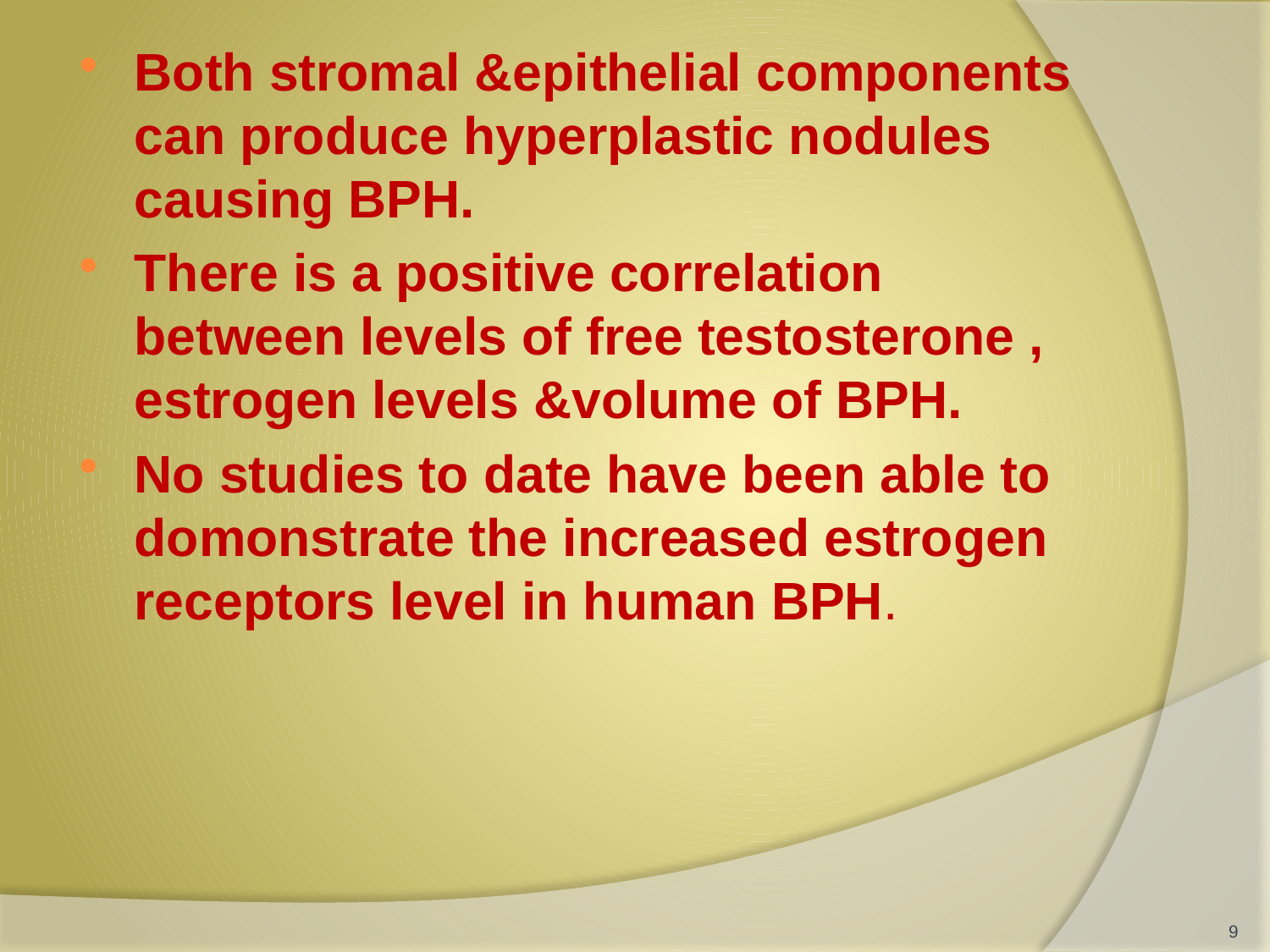

Both stromal &epithelial components can produce hyperplastic nodules causing BPH.
There is a positive correlation between levels of free testosterone , estrogen levels &volume of BPH.
No studies to date have been able to domonstrate the increased estrogen receptors level in human BPH.

#
9